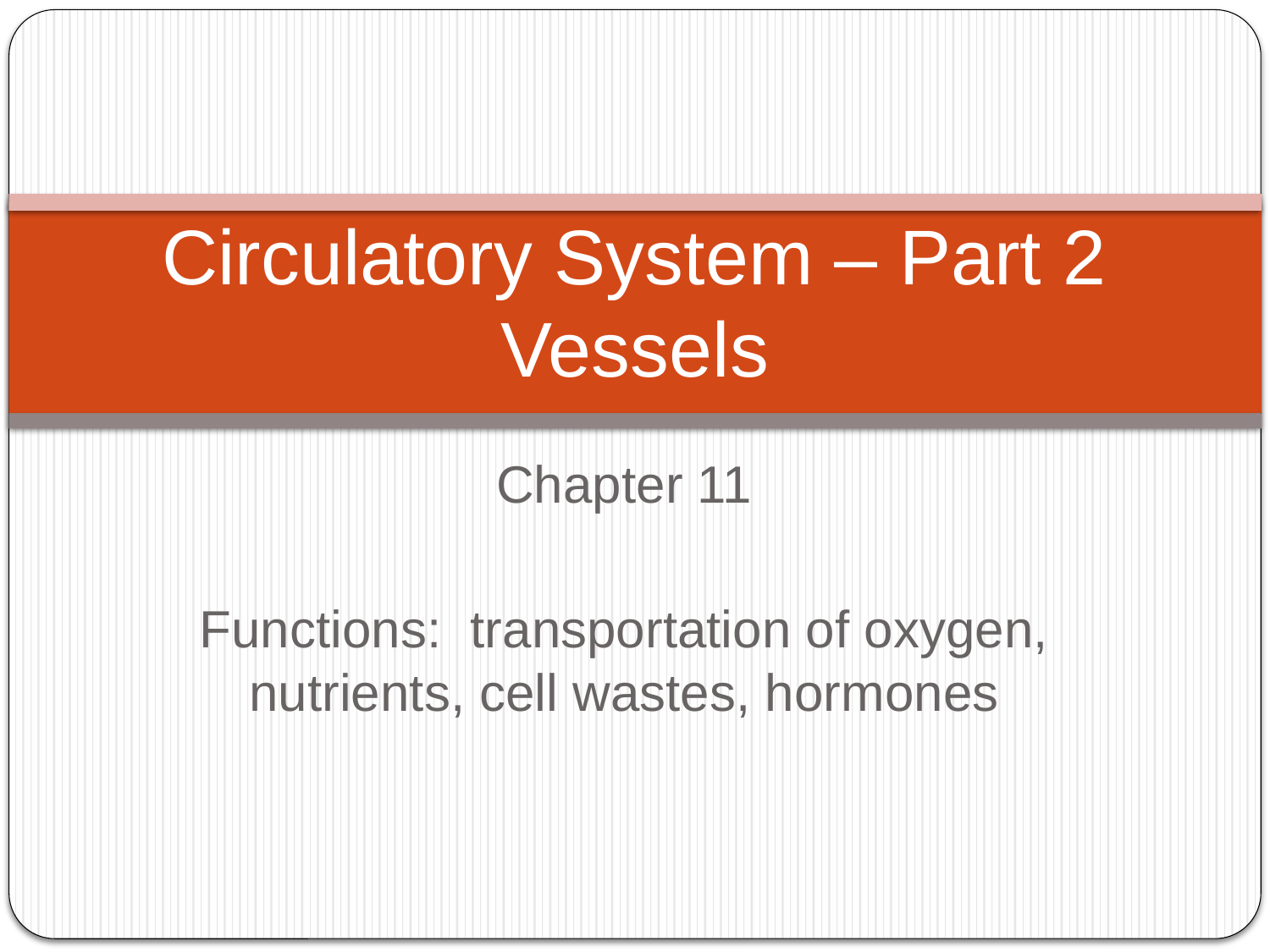

# Circulatory System – Part 2 Vessels
Chapter 11

Functions:  transportation of oxygen, nutrients, cell wastes, hormones